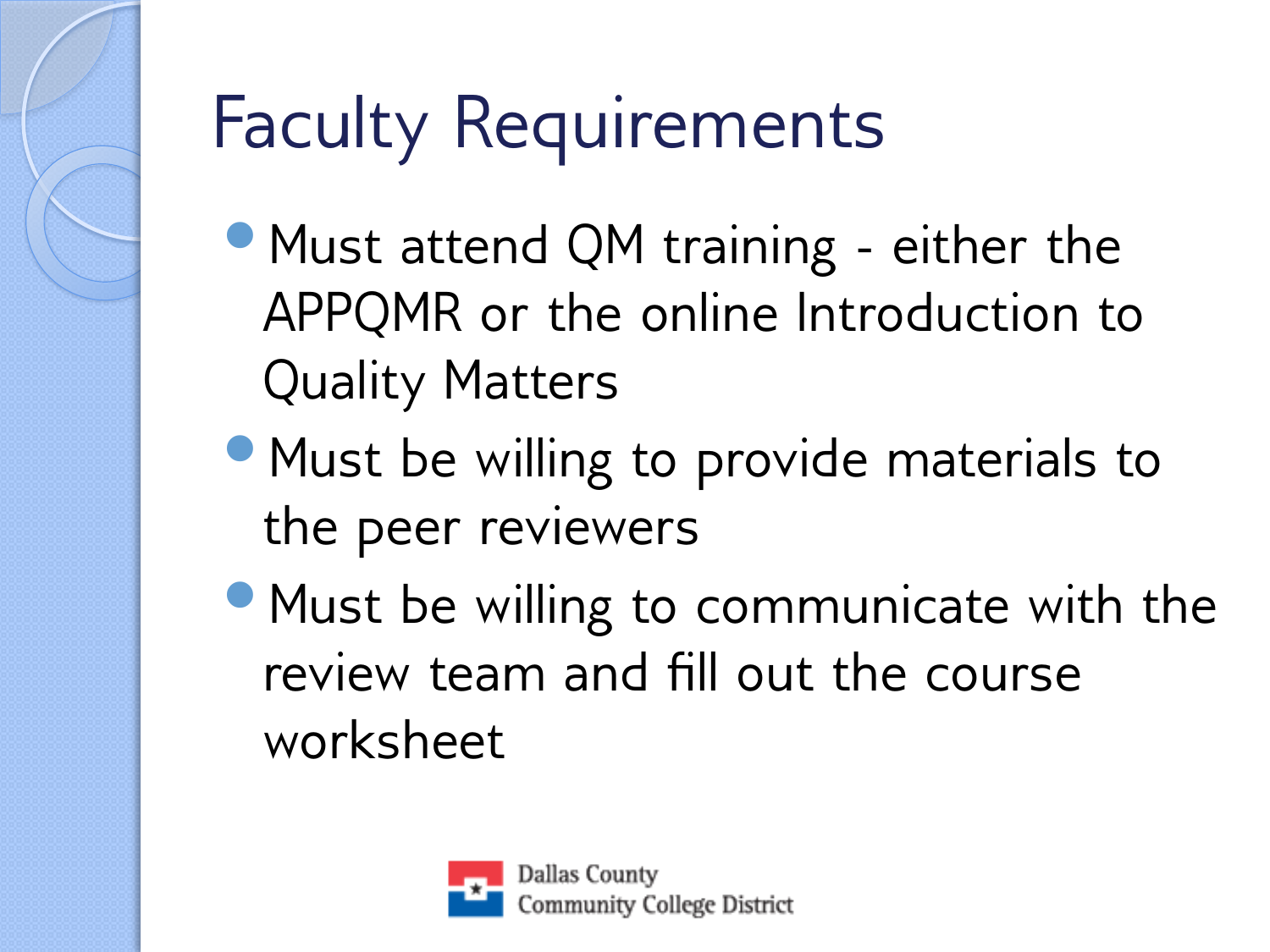

# Faculty Requirements
Must attend QM training - either the APPQMR or the online Introduction to Quality Matters
Must be willing to provide materials to the peer reviewers
Must be willing to communicate with the review team and fill out the course worksheet